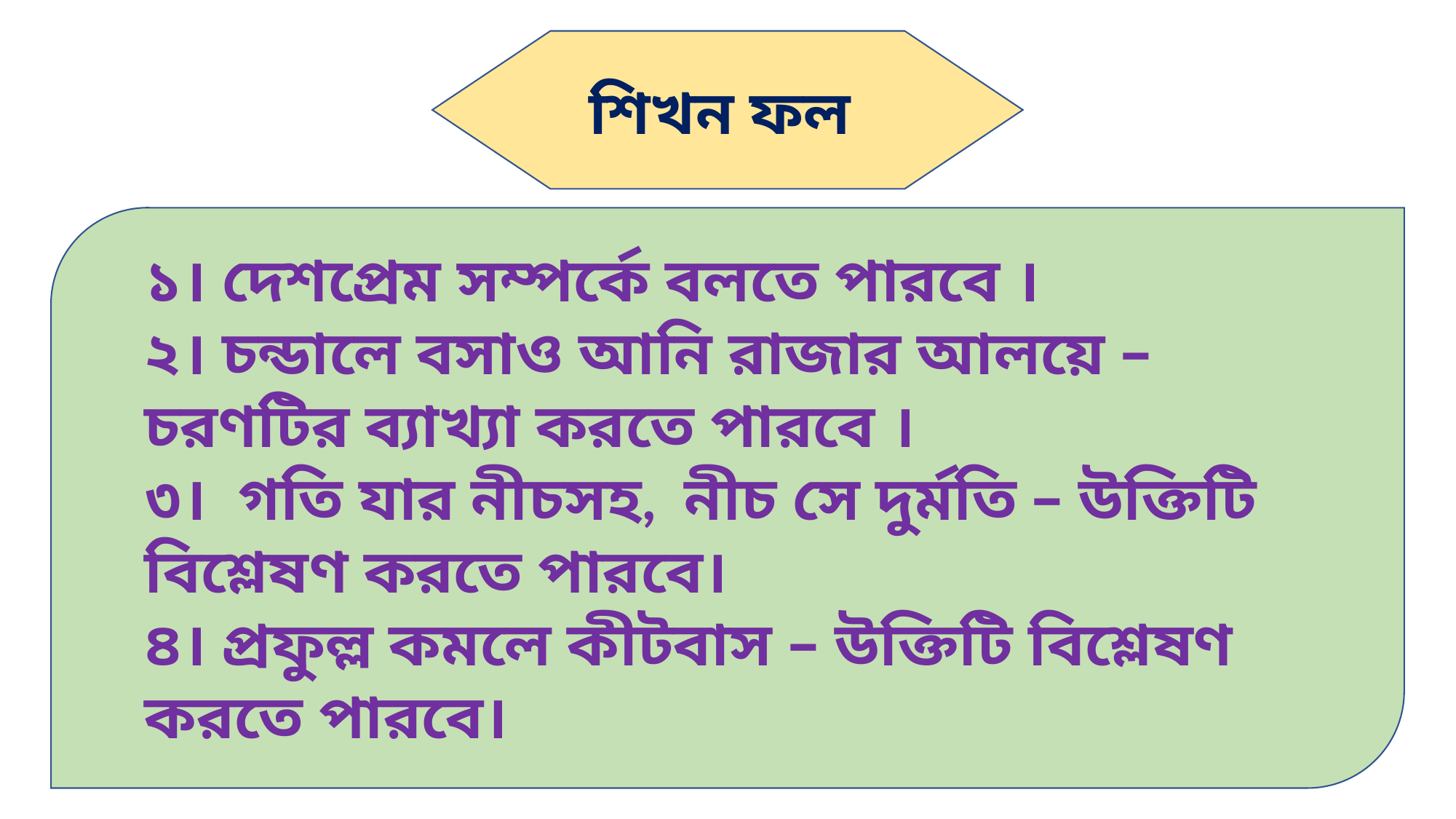

শিখন ফল
১। দেশপ্রেম সম্পর্কে বলতে পারবে ।
২। চন্ডালে বসাও আনি রাজার আলয়ে – চরণটির ব্যাখ্যা করতে পারবে ।
৩।  গতি যার নীচসহ,  নীচ সে দুর্মতি – উক্তিটি বিশ্লেষণ করতে পারবে।
৪। প্রফুল্ল কমলে কীটবাস – উক্তিটি বিশ্লেষণ করতে পারবে।